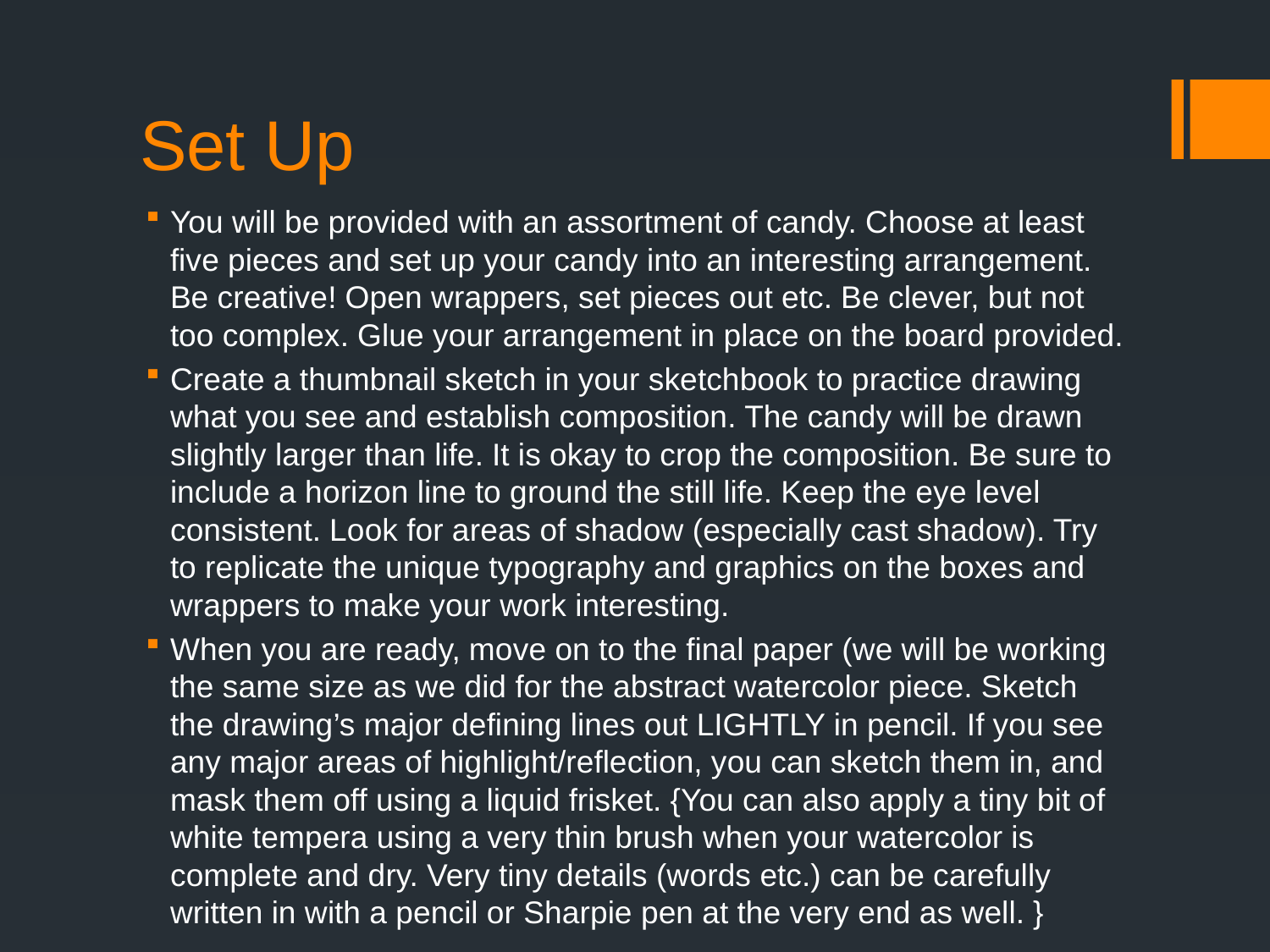

# Set Up
You will be provided with an assortment of candy. Choose at least five pieces and set up your candy into an interesting arrangement. Be creative! Open wrappers, set pieces out etc. Be clever, but not too complex. Glue your arrangement in place on the board provided.
Create a thumbnail sketch in your sketchbook to practice drawing what you see and establish composition. The candy will be drawn slightly larger than life. It is okay to crop the composition. Be sure to include a horizon line to ground the still life. Keep the eye level consistent. Look for areas of shadow (especially cast shadow). Try to replicate the unique typography and graphics on the boxes and wrappers to make your work interesting.
When you are ready, move on to the final paper (we will be working the same size as we did for the abstract watercolor piece. Sketch the drawing’s major defining lines out LIGHTLY in pencil. If you see any major areas of highlight/reflection, you can sketch them in, and mask them off using a liquid frisket. {You can also apply a tiny bit of white tempera using a very thin brush when your watercolor is complete and dry. Very tiny details (words etc.) can be carefully written in with a pencil or Sharpie pen at the very end as well. }